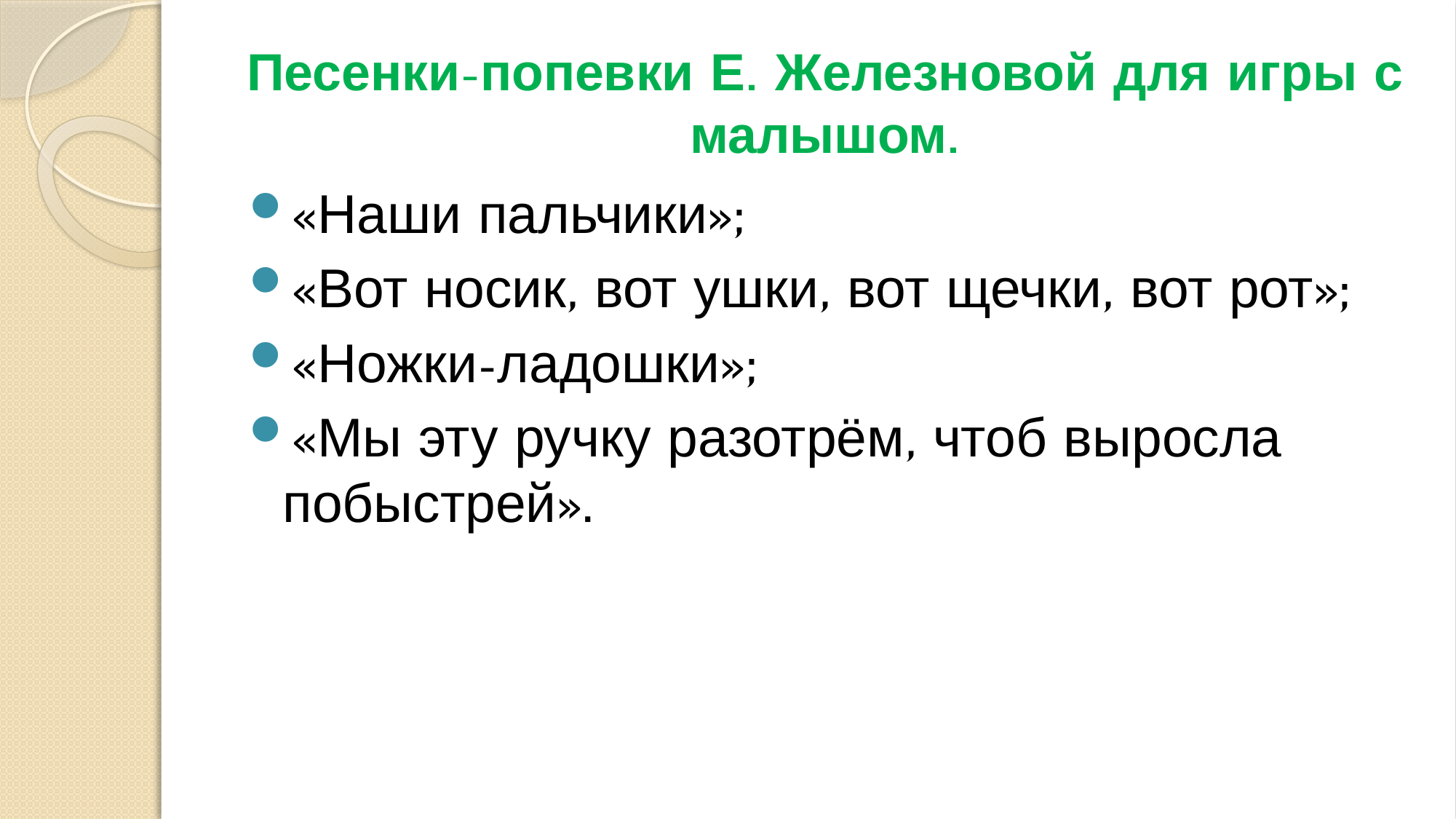

# Песенки-попевки Е. Железновой для игры с малышом.
«Наши пальчики»;
«Вот носик, вот ушки, вот щечки, вот рот»;
«Ножки-ладошки»;
«Мы эту ручку разотрём, чтоб выросла побыстрей».